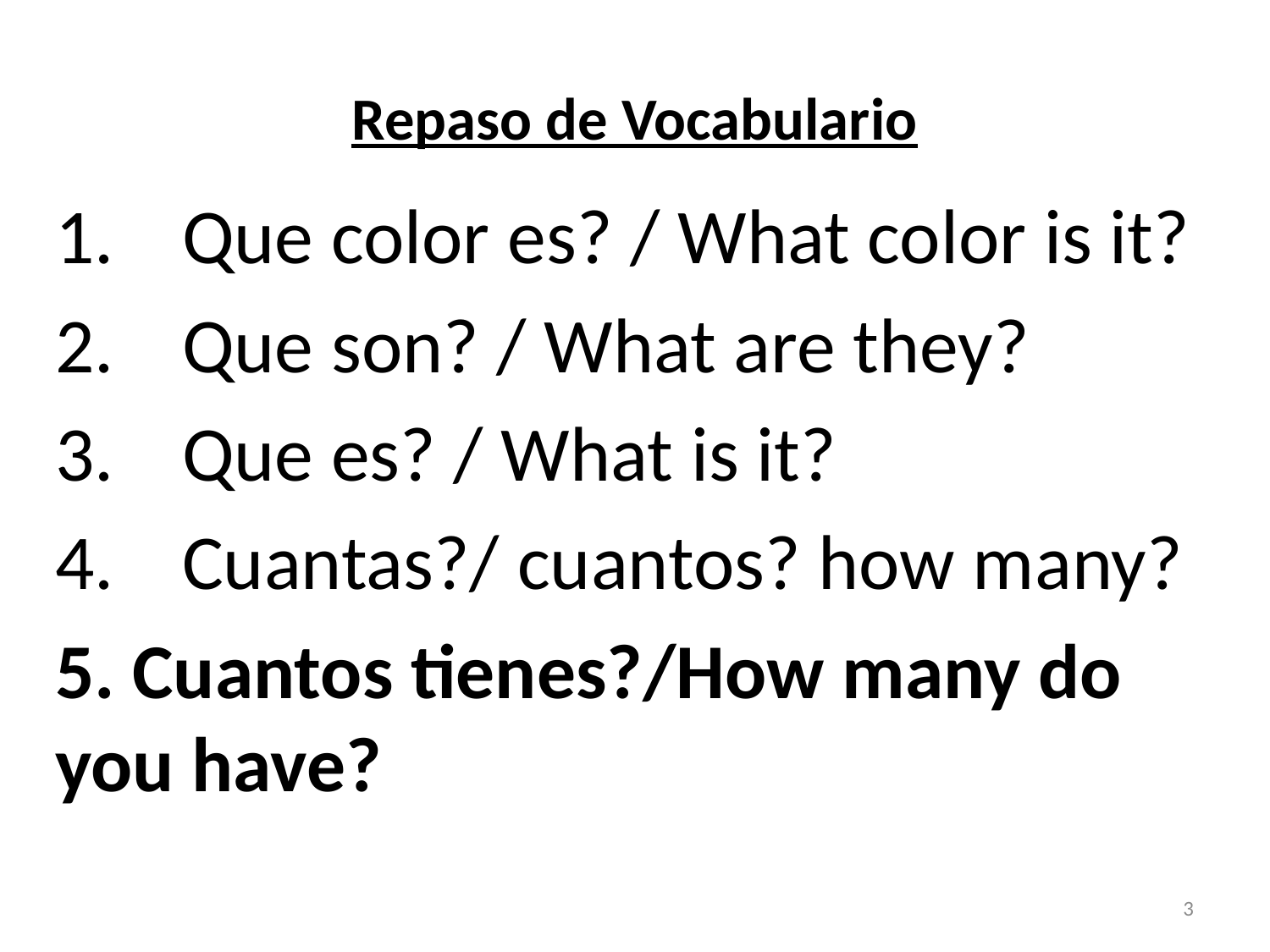

# Repaso de Vocabulario
Que color es? / What color is it?
Que son? / What are they?
Que es? / What is it?
Cuantas?/ cuantos? how many?
5. Cuantos tienes?/How many do you have?
3